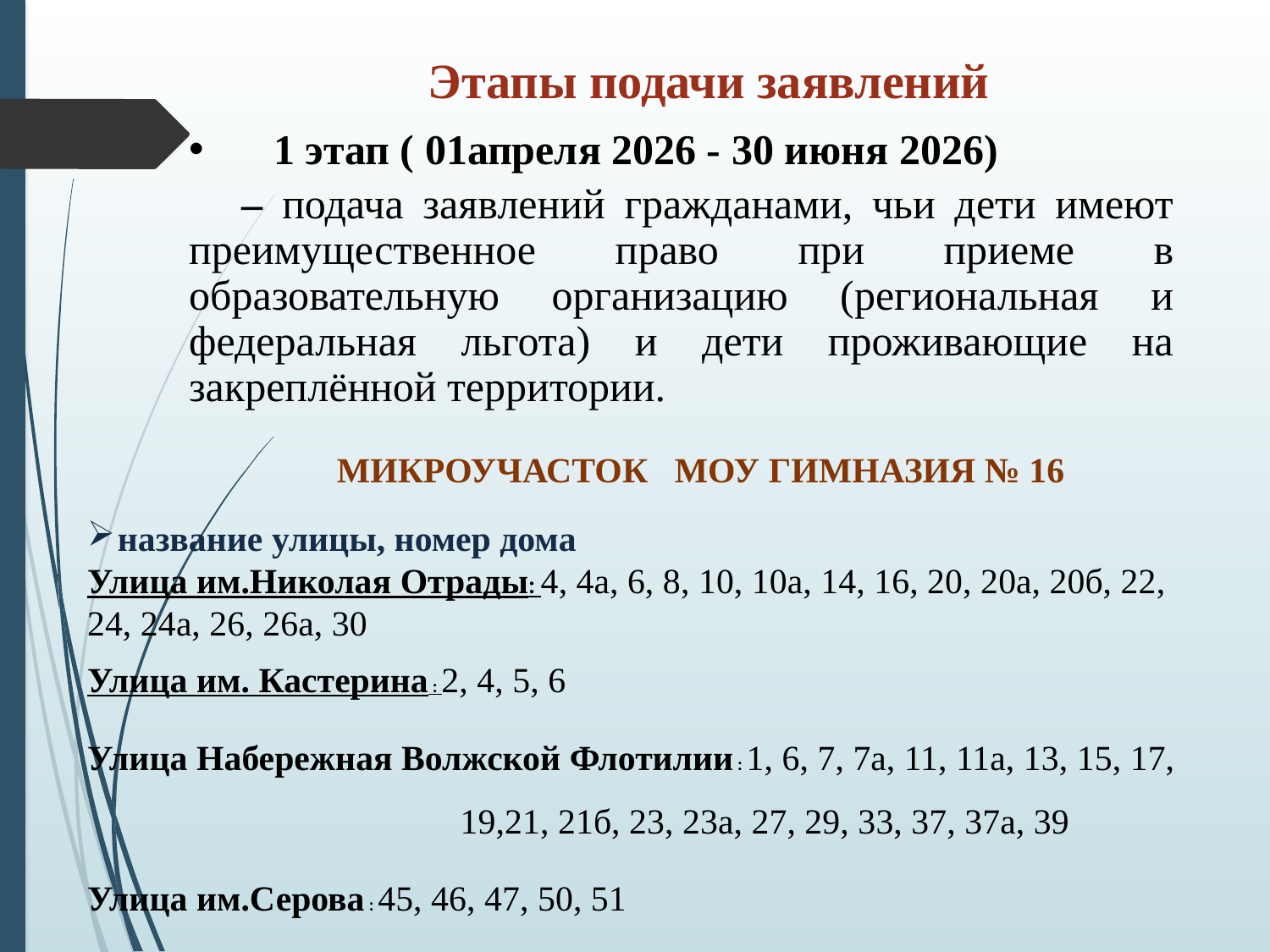

Этапы подачи заявлений
1 этап ( 01апреля 2026 - 30 июня 2026)
   – подача заявлений гражданами, чьи дети имеют преимущественное право при приеме в образовательную организацию (региональная и федеральная льгота) и дети проживающие на закреплённой территории.

МИКРОУЧАСТОК   МОУ ГИМНАЗИЯ № 16
название улицы, номер дома
Улица им.Николая Отрады: 4, 4а, 6, 8, 10, 10а, 14, 16, 20, 20а, 20б, 22, 24, 24а, 26, 26а, 30
Улица им. Кастерина : 2, 4, 5, 6
Улица Набережная Волжской Флотилии : 1, 6, 7, 7а, 11, 11а, 13, 15, 17,                                               19,21, 21б, 23, 23а, 27, 29, 33, 37, 37а, 39
Улица им.Серова : 45, 46, 47, 50, 51